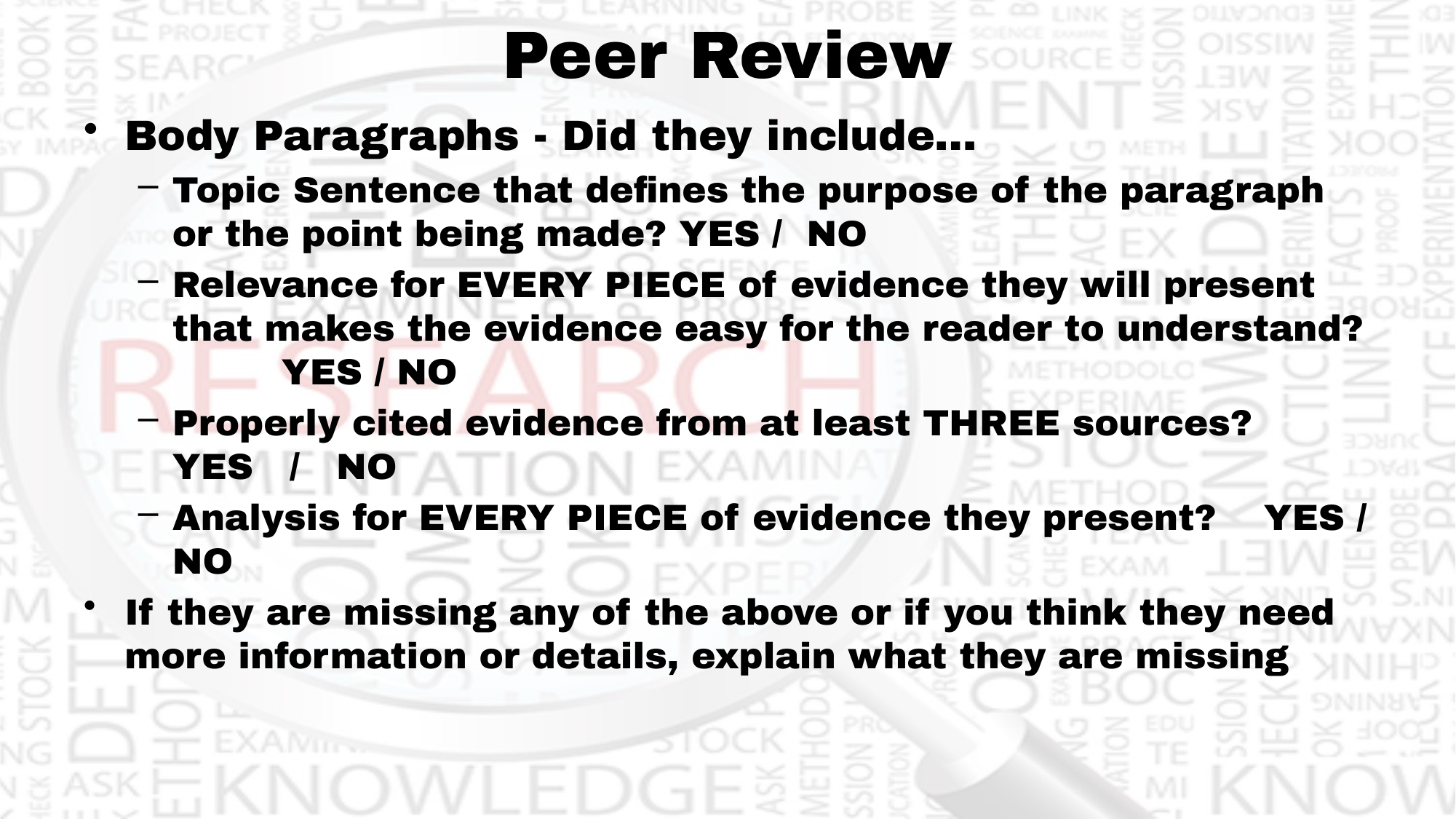

# Peer Review
Body Paragraphs - Did they include…
Topic Sentence that defines the purpose of the paragraph or the point being made? YES /  NO
Relevance for EVERY PIECE of evidence they will present that makes the evidence easy for the reader to understand?	YES / NO
Properly cited evidence from at least THREE sources?    YES   /   NO
Analysis for EVERY PIECE of evidence they present?	YES / NO
If they are missing any of the above or if you think they need more information or details, explain what they are missing